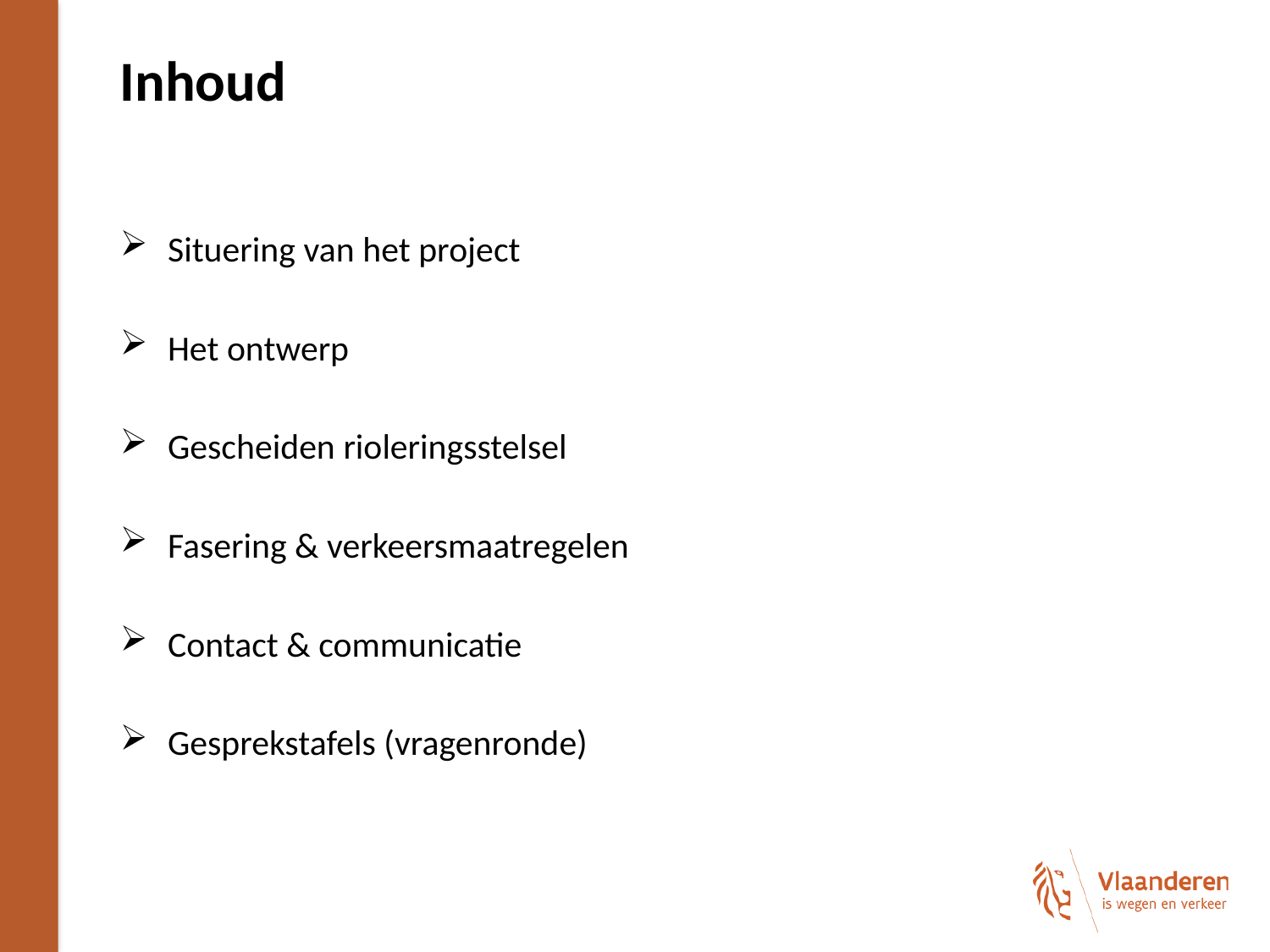

# Inhoud

Situering van het project

Het ontwerp

Gescheiden rioleringsstelsel

Fasering & verkeersmaatregelen

Contact & communicatie

Gesprekstafels (vragenronde)